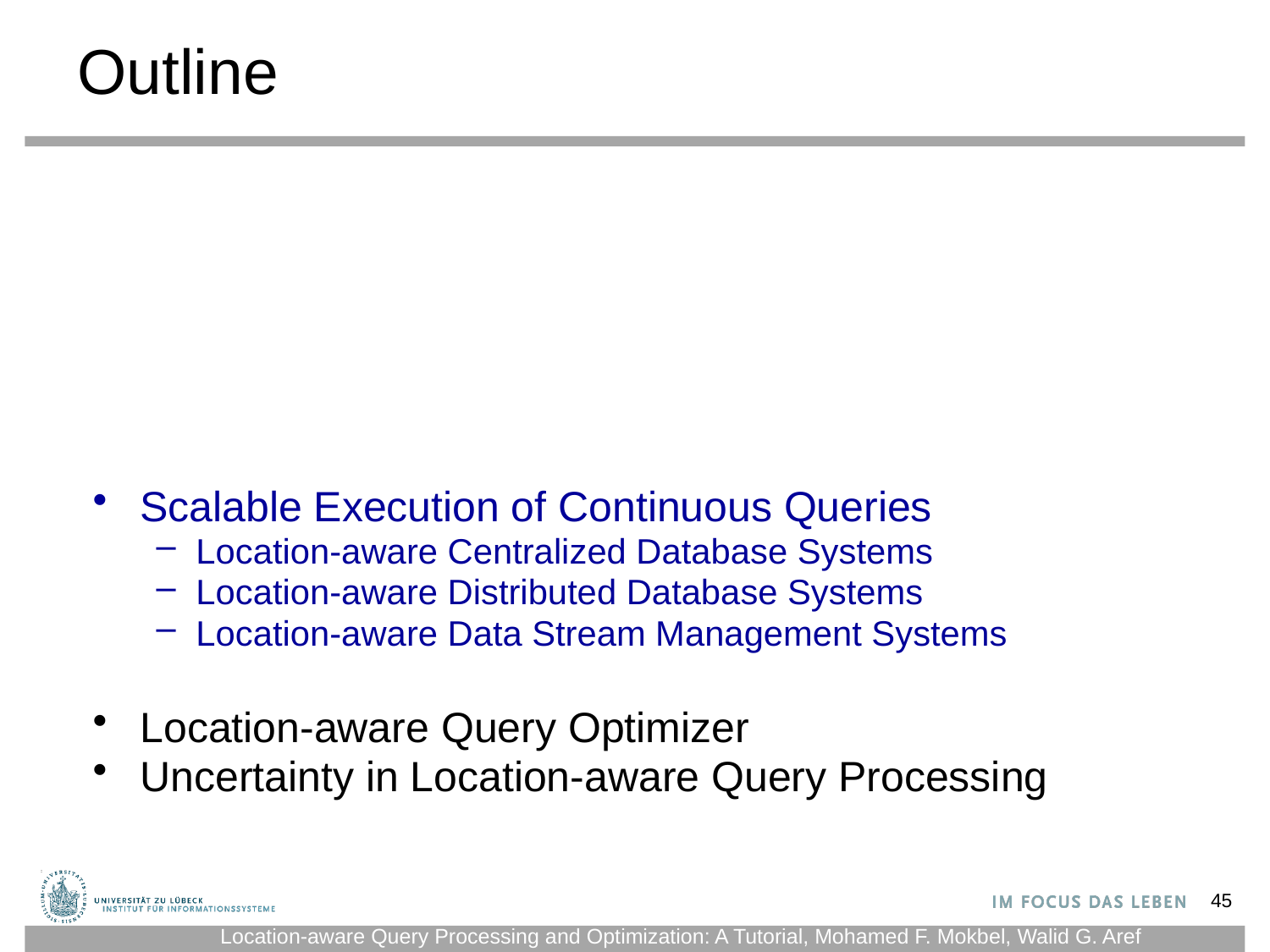

# Outline
Location-aware Environments

Location-aware Snapshot Query Processing

Location-aware Continuous Query Processing

Scalable Execution of Continuous Queries
Location-aware Centralized Database Systems
Location-aware Distributed Database Systems
Location-aware Data Stream Management Systems

Location-aware Query Optimizer
Uncertainty in Location-aware Query Processing
45
Location-aware Query Processing and Optimization: A Tutorial, Mohamed F. Mokbel, Walid G. Aref